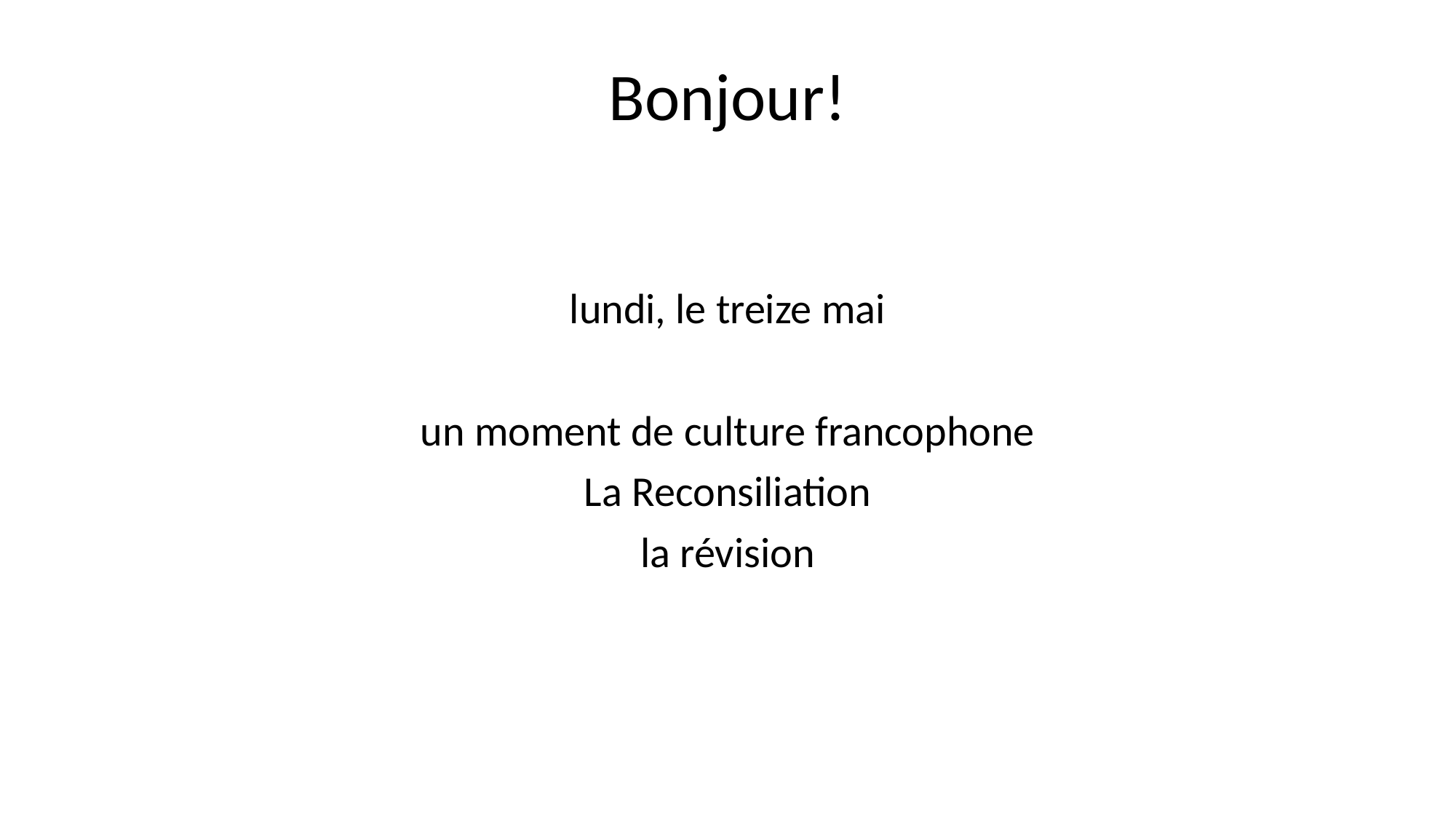

# Bonjour!

lundi, le treize mai

un moment de culture francophone
La Reconsiliation
la révision